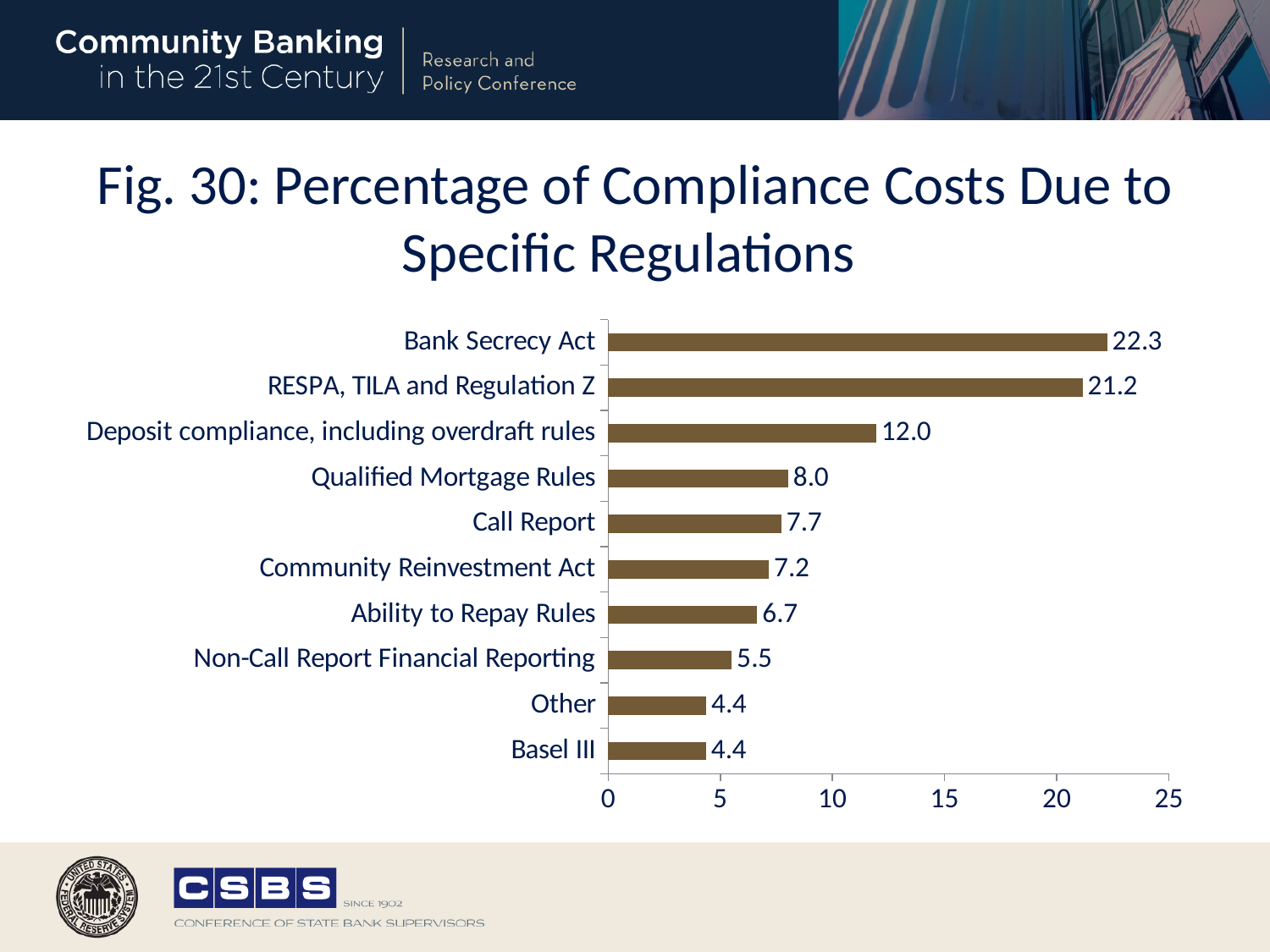

# Fig. 30: Percentage of Compliance Costs Due to Specific Regulations

### Chart

| Category | mean |
|---|---|
| Basel III | 4.36 |
| Other | 4.37 |
| Non-Call Report Financial Reporting | 5.51 |
| Ability to Repay Rules | 6.65 |
| Community Reinvestment Act | 7.17 |
| Call Report | 7.73 |
| Qualified Mortgage Rules | 8.03 |
| Deposit compliance, including overdraft rules | 11.95 |
| RESPA, TILA and Regulation Z | 21.15 |
| Bank Secrecy Act | 22.25 |